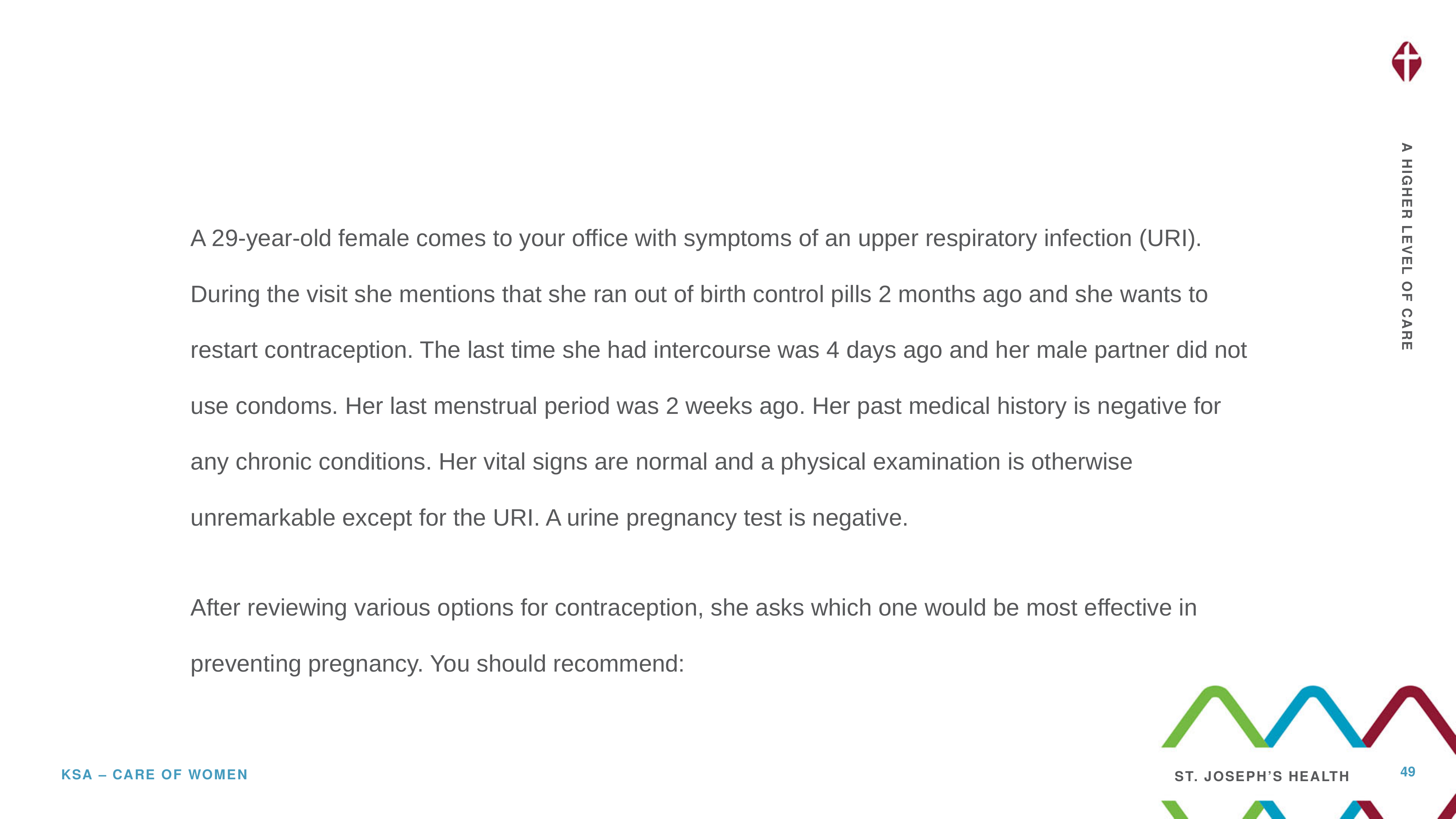

A 29-year-old female comes to your office with symptoms of an upper respiratory infection (URI). During the visit she mentions that she ran out of birth control pills 2 months ago and she wants to restart contraception. The last time she had intercourse was 4 days ago and her male partner did not use condoms. Her last menstrual period was 2 weeks ago. Her past medical history is negative for any chronic conditions. Her vital signs are normal and a physical examination is otherwise unremarkable except for the URI. A urine pregnancy test is negative.
After reviewing various options for contraception, she asks which one would be most effective in preventing pregnancy. You should recommend:
49
Ksa – care of women